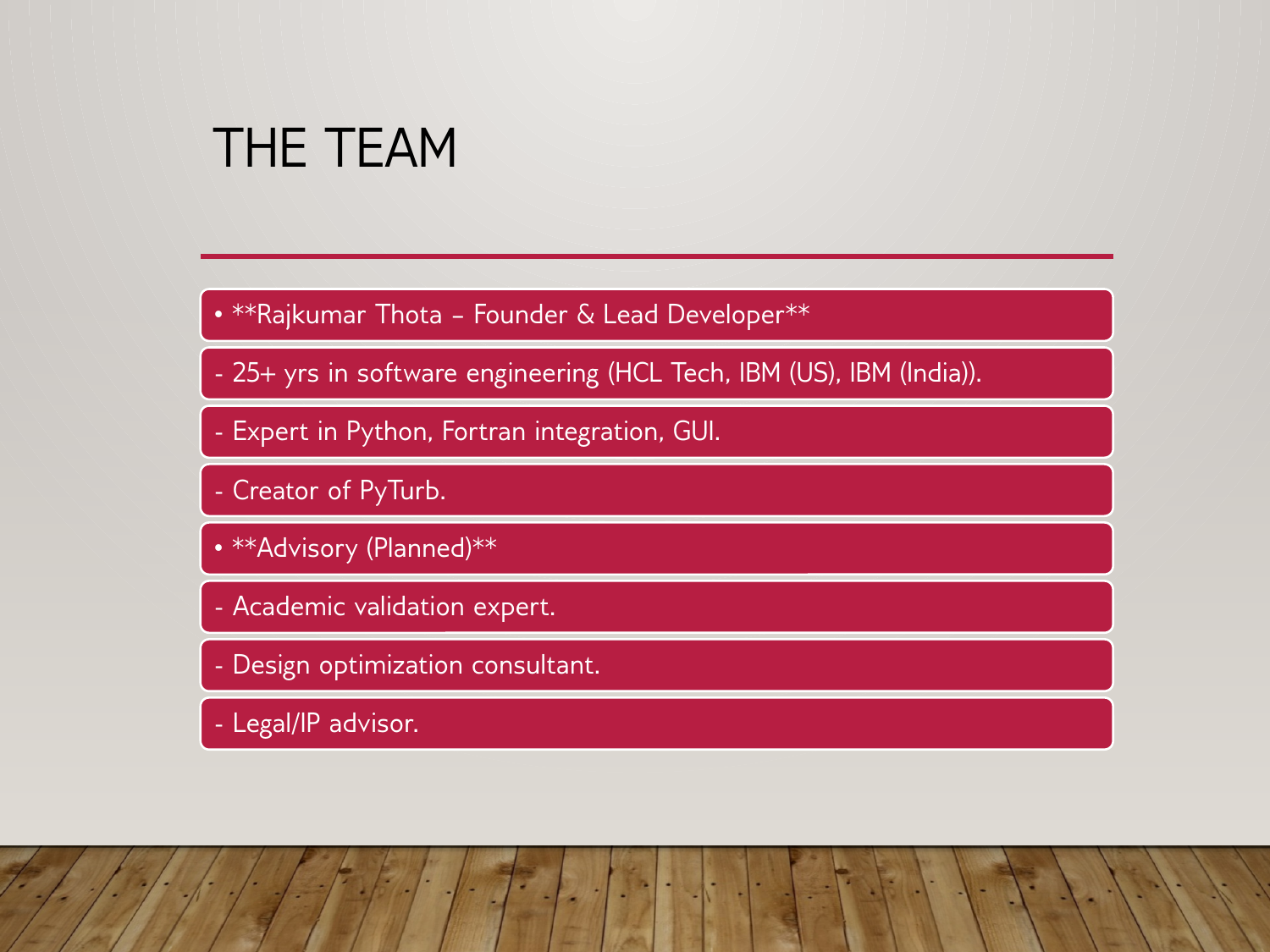

# THE TEAM
• **Rajkumar Thota – Founder & Lead Developer**
- 25+ yrs in software engineering (HCL Tech, IBM (US), IBM (India)).
- Expert in Python, Fortran integration, GUI.
- Creator of PyTurb.
• **Advisory (Planned)**
- Academic validation expert.
- Design optimization consultant.
- Legal/IP advisor.